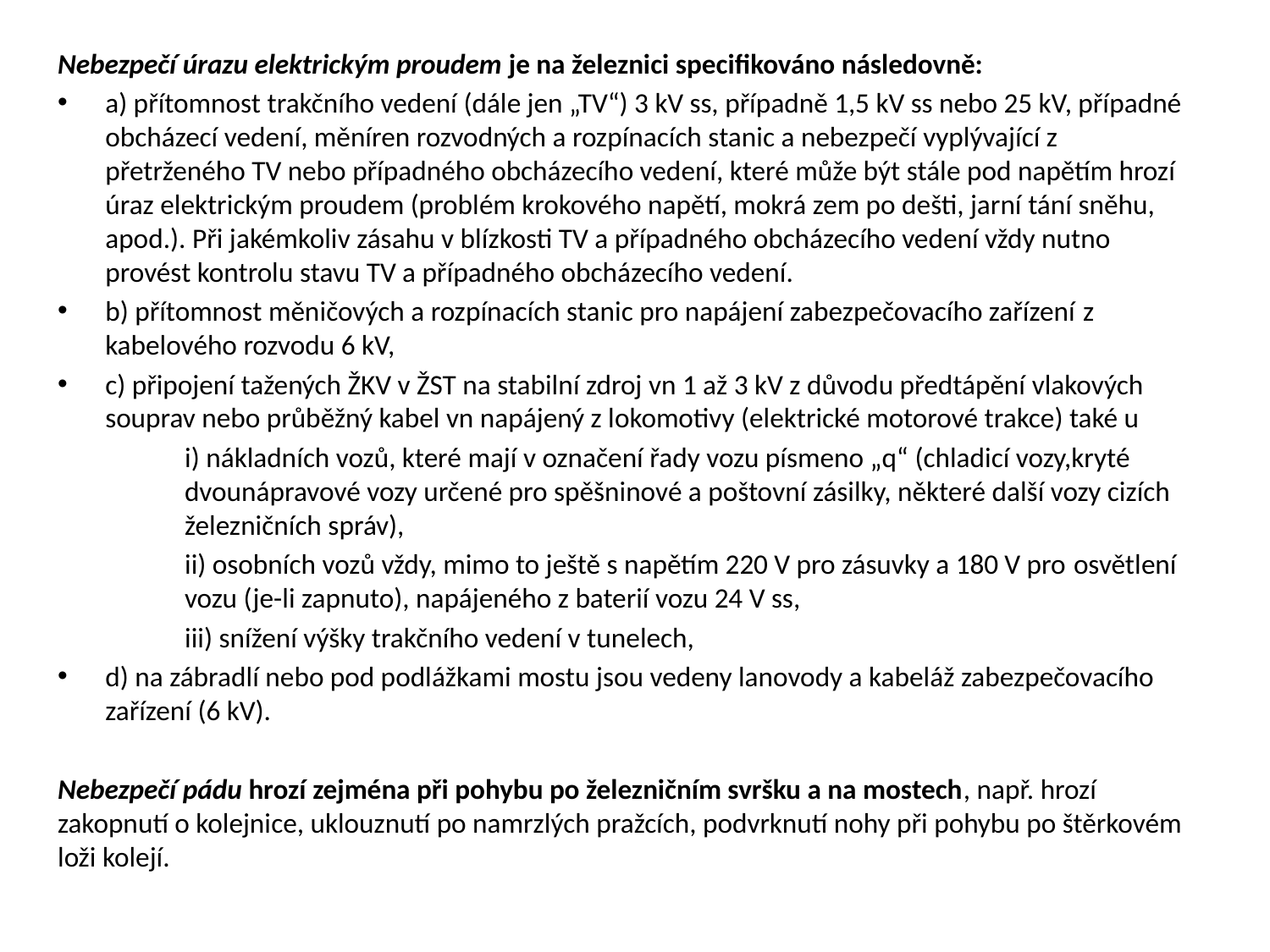

Nebezpečí úrazu elektrickým proudem je na železnici specifikováno následovně:
a) přítomnost trakčního vedení (dále jen „TV“) 3 kV ss, případně 1,5 kV ss nebo 25 kV, případné obcházecí vedení, měníren rozvodných a rozpínacích stanic a nebezpečí vyplývající z přetrženého TV nebo případného obcházecího vedení, které může být stále pod napětím hrozí úraz elektrickým proudem (problém krokového napětí, mokrá zem po dešti, jarní tání sněhu, apod.). Při jakémkoliv zásahu v blízkosti TV a případného obcházecího vedení vždy nutno provést kontrolu stavu TV a případného obcházecího vedení.
b) přítomnost měničových a rozpínacích stanic pro napájení zabezpečovacího zařízení z kabelového rozvodu 6 kV,
c) připojení tažených ŽKV v ŽST na stabilní zdroj vn 1 až 3 kV z důvodu předtápění vlakových souprav nebo průběžný kabel vn napájený z lokomotivy (elektrické motorové trakce) také u
	i) nákladních vozů, které mají v označení řady vozu písmeno „q“ (chladicí vozy,kryté 	dvounápravové vozy určené pro spěšninové a poštovní zásilky, některé další vozy cizích 	železničních správ),
	ii) osobních vozů vždy, mimo to ještě s napětím 220 V pro zásuvky a 180 V pro	osvětlení 	vozu (je-li zapnuto), napájeného z baterií vozu 24 V ss,
	iii) snížení výšky trakčního vedení v tunelech,
d) na zábradlí nebo pod podlážkami mostu jsou vedeny lanovody a kabeláž zabezpečovacího zařízení (6 kV).

Nebezpečí pádu hrozí zejména při pohybu po železničním svršku a na mostech, např. hrozí zakopnutí o kolejnice, uklouznutí po namrzlých pražcích, podvrknutí nohy při pohybu po štěrkovém loži kolejí.
#